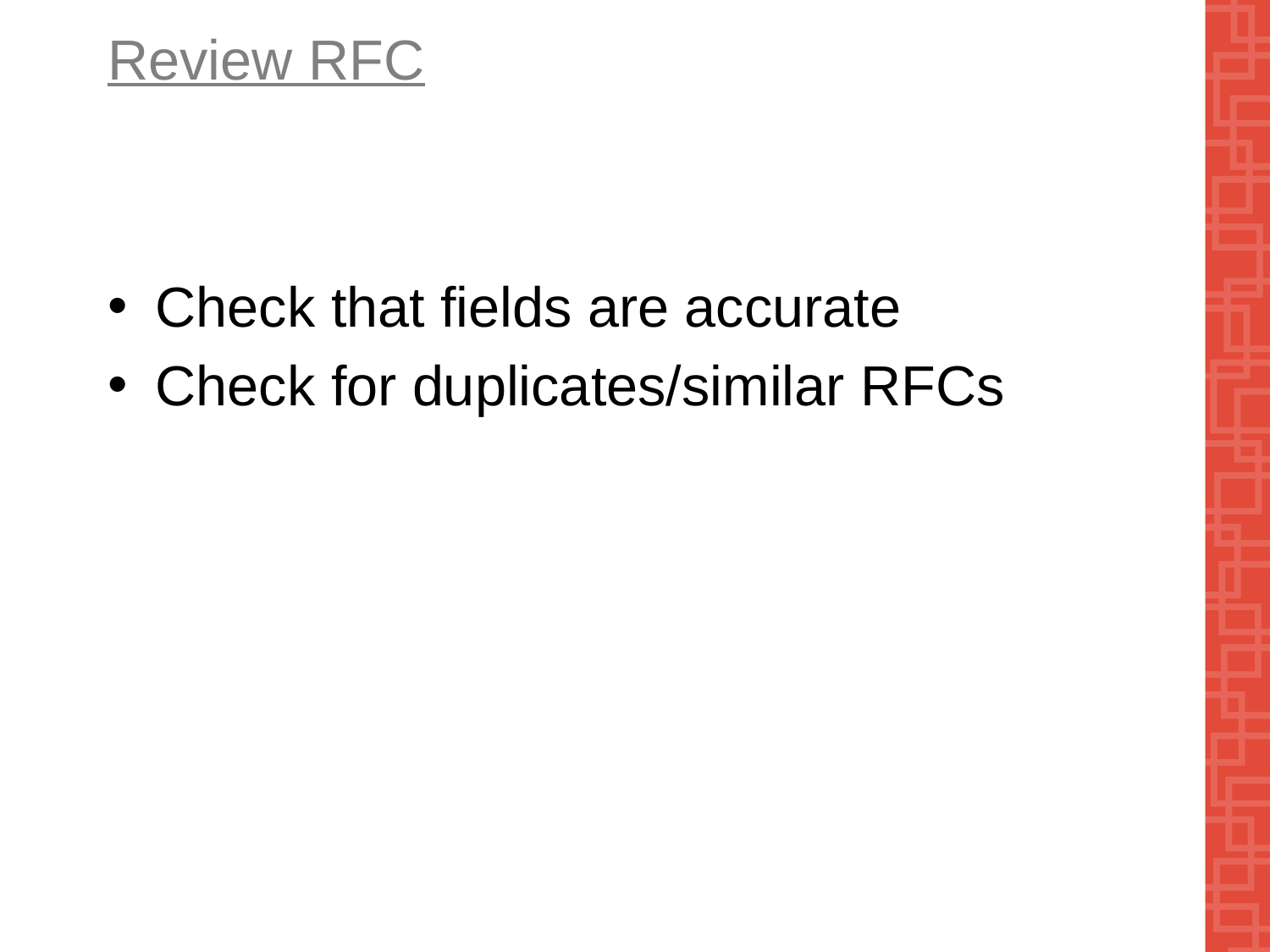

# Review RFC
Check that fields are accurate
Check for duplicates/similar RFCs